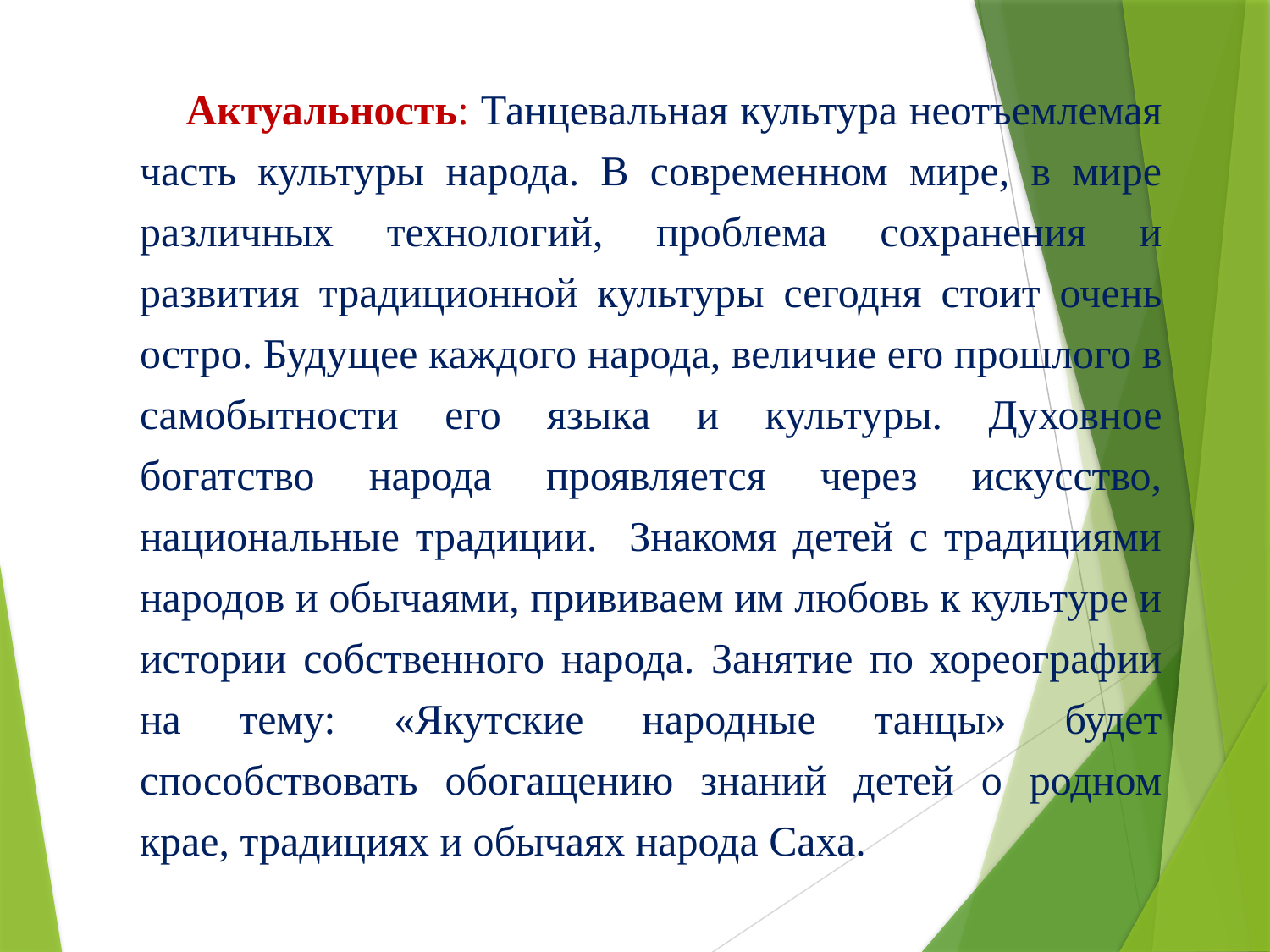

Актуальность: Танцевальная культура неотъемлемая часть культуры народа. В современном мире, в мире различных технологий, проблема сохранения и развития традиционной культуры сегодня стоит очень остро. Будущее каждого народа, величие его прошлого в самобытности его языка и культуры. Духовное богатство народа проявляется через искусство, национальные традиции.  Знакомя детей с традициями народов и обычаями, прививаем им любовь к культуре и истории собственного народа. Занятие по хореографии на тему: «Якутские народные танцы» будет способствовать обогащению знаний детей о родном крае, традициях и обычаях народа Саха.